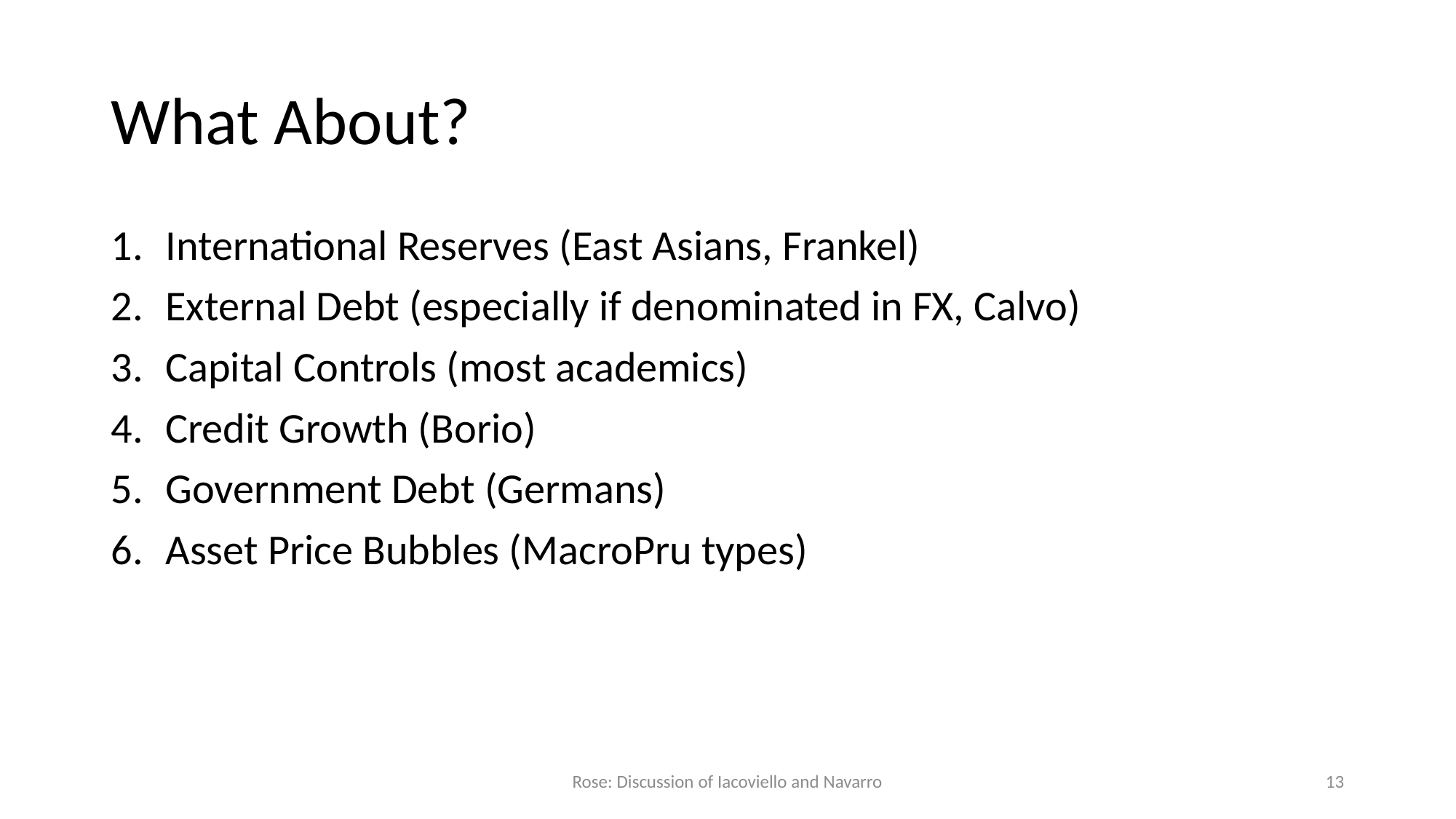

# What About?
International Reserves (East Asians, Frankel)
External Debt (especially if denominated in FX, Calvo)
Capital Controls (most academics)
Credit Growth (Borio)
Government Debt (Germans)
Asset Price Bubbles (MacroPru types)

Rose: Discussion of Iacoviello and Navarro
13